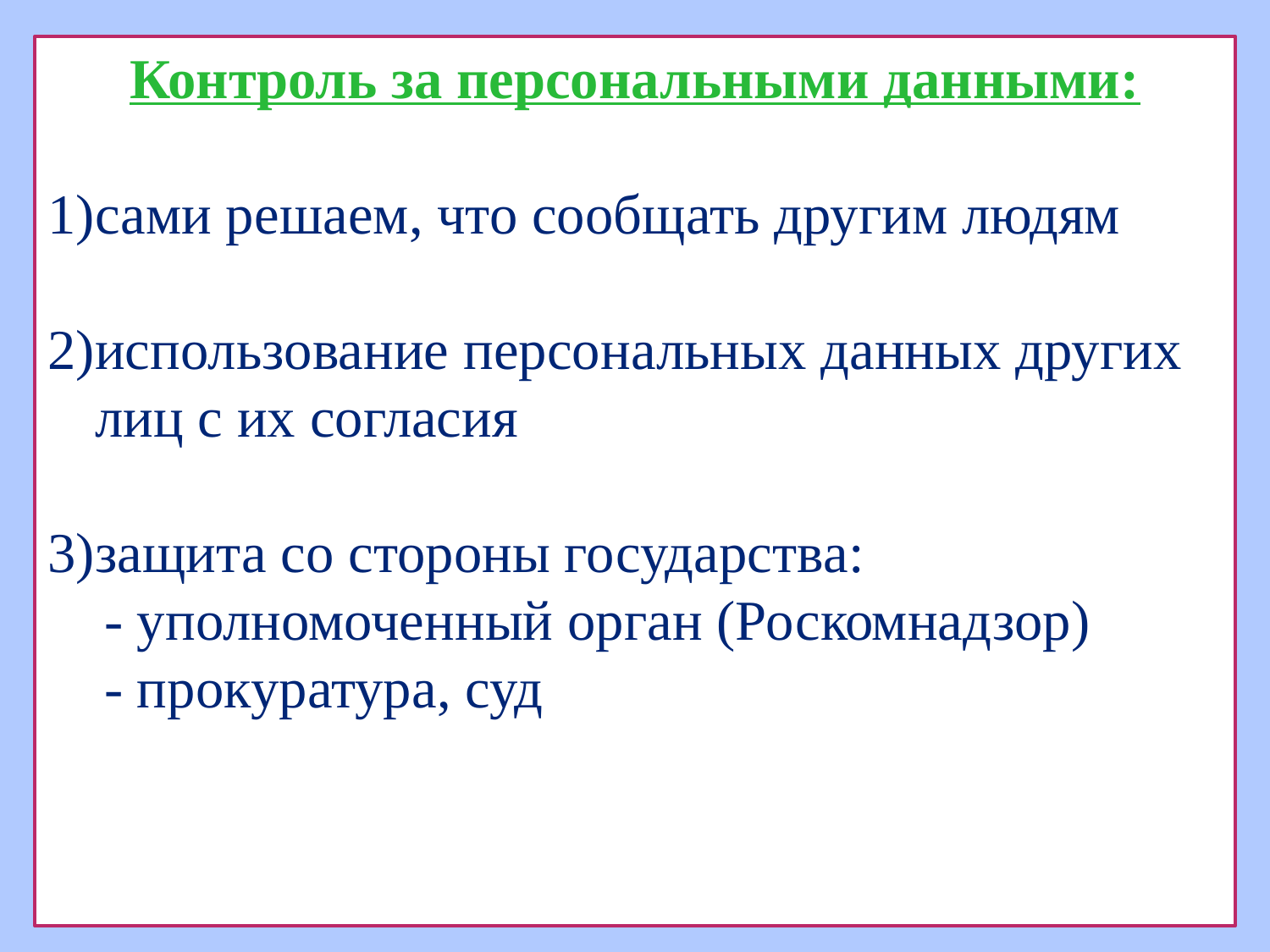

Контроль за персональными данными:

сами решаем, что сообщать другим людям

использование персональных данных других лиц с их согласия

защита со стороны государства:
    - уполномоченный орган (Роскомнадзор)
    - прокуратура, суд